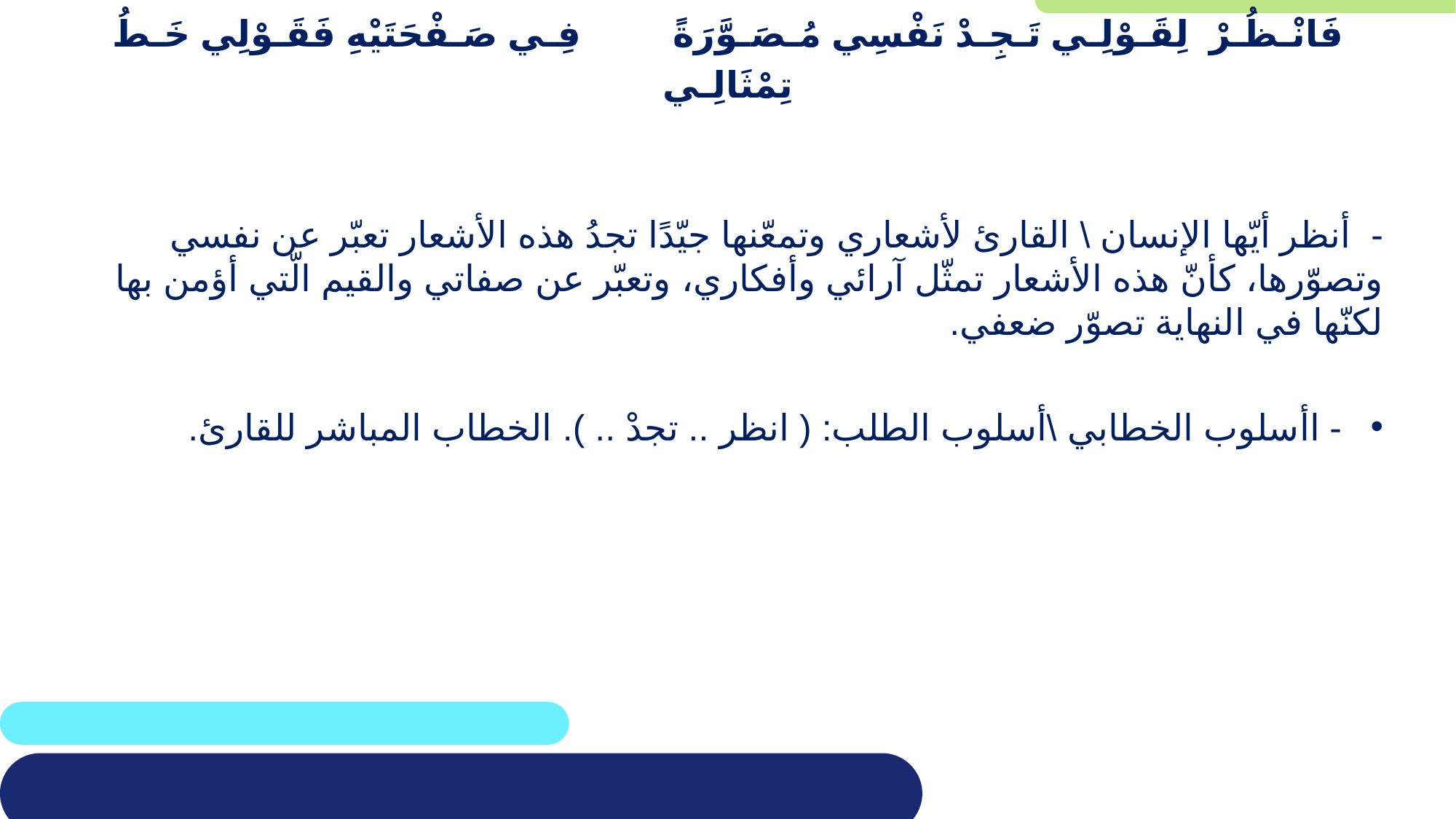

# فَانْـظُـرْ لِقَـوْلِـي تَـجِـدْ نَفْسِي مُـصَـوَّرَةً         فِـي صَـفْحَتَيْهِ فَقَـوْلِي خَـطُ تِمْثَالِـي
-  أنظر أيّها الإنسان \ القارئ لأشعاري وتمعّنها جيّدًا تجدُ هذه الأشعار تعبّر عن نفسي وتصوّرها، كأنّ هذه الأشعار تمثّل آرائي وأفكاري، وتعبّر عن صفاتي والقيم الّتي أؤمن بها لكنّها في النهاية تصوّر ضعفي.

- اأسلوب الخطابي \أسلوب الطلب: ( انظر .. تجدْ .. ). الخطاب المباشر للقارئ.